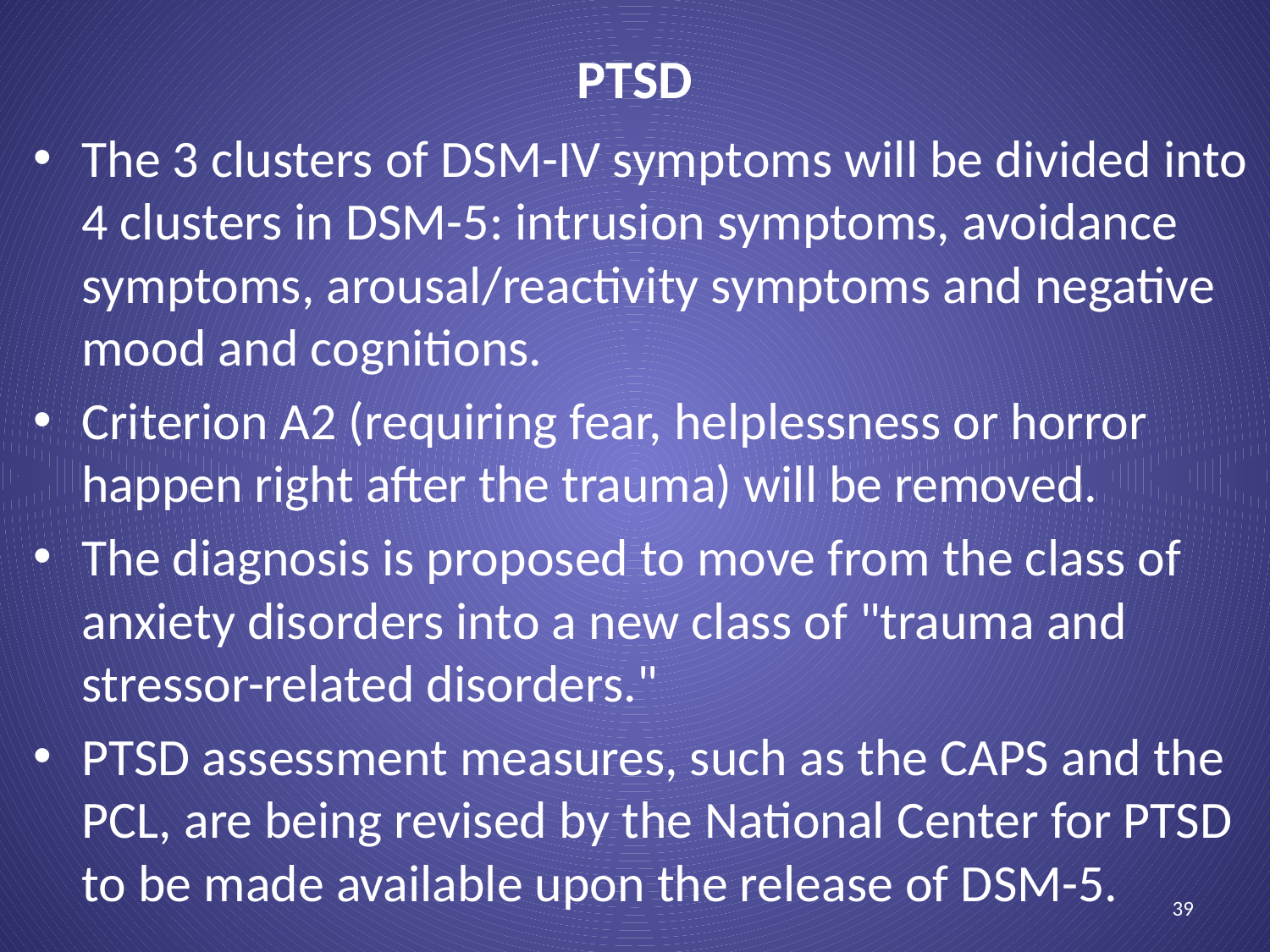

# PTSD
The 3 clusters of DSM-IV symptoms will be divided into 4 clusters in DSM-5: intrusion symptoms, avoidance symptoms, arousal/reactivity symptoms and negative mood and cognitions.
Criterion A2 (requiring fear, helplessness or horror happen right after the trauma) will be removed.
The diagnosis is proposed to move from the class of anxiety disorders into a new class of "trauma and stressor-related disorders."
PTSD assessment measures, such as the CAPS and the PCL, are being revised by the National Center for PTSD to be made available upon the release of DSM-5.

39